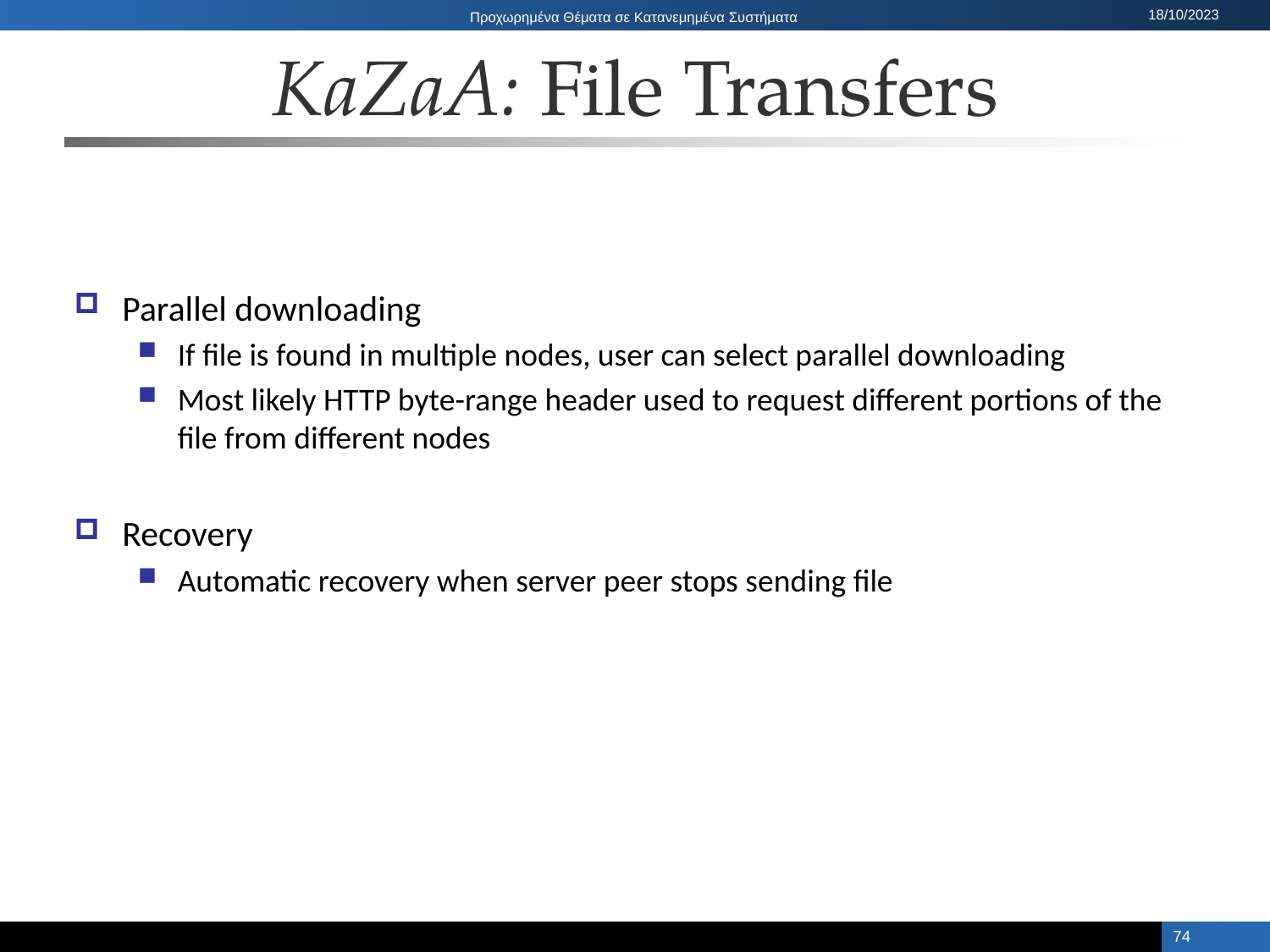

# KaZaA: File Transfers
Parallel downloading
If file is found in multiple nodes, user can select parallel downloading
Most likely HTTP byte-range header used to request different portions of the file from different nodes

Recovery
Automatic recovery when server peer stops sending file